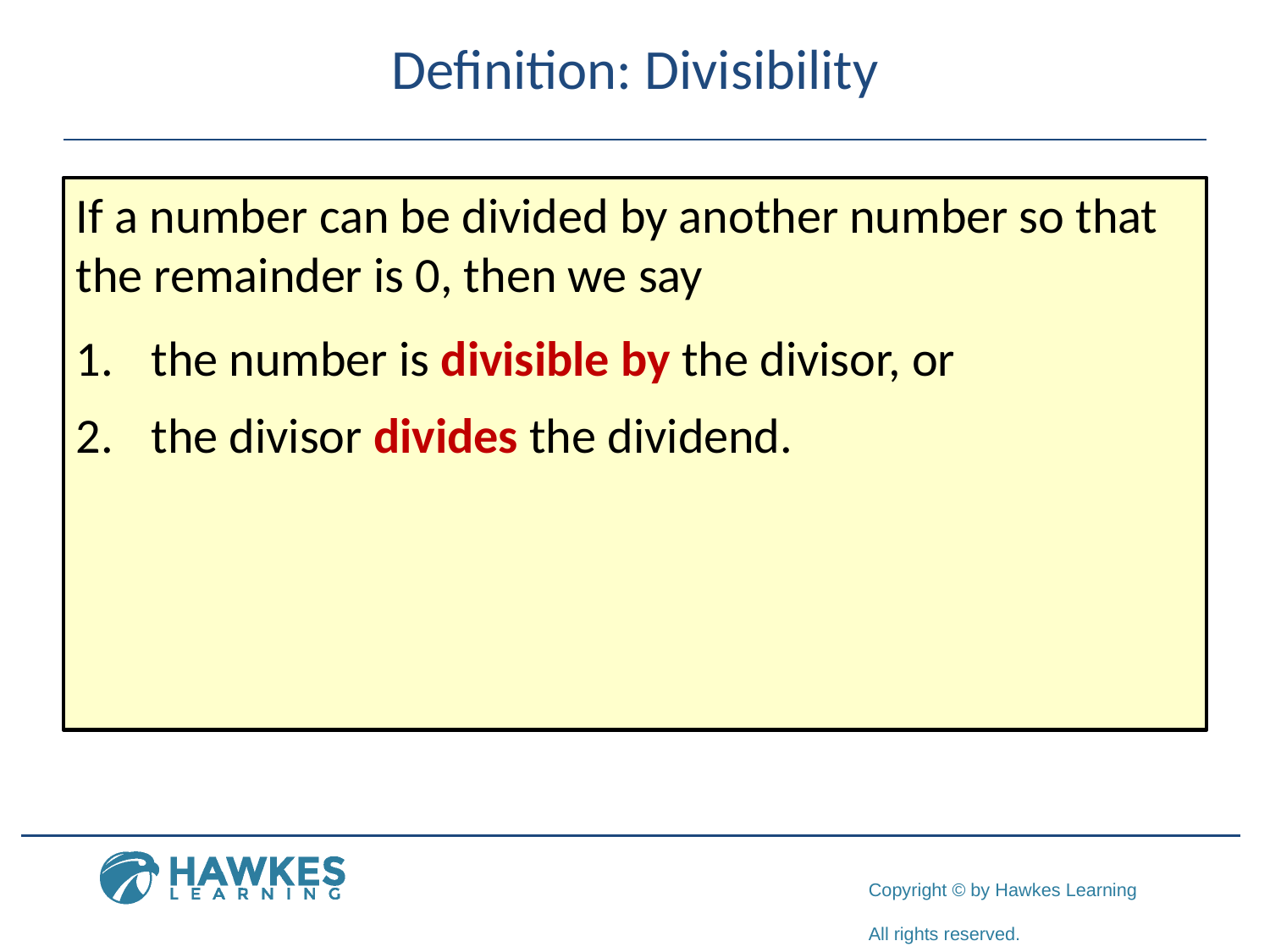

# Definition: Divisibility
If a number can be divided by another number so that the remainder is 0, then we say
1.	the number is divisible by the divisor, or
2.	the divisor divides the dividend.